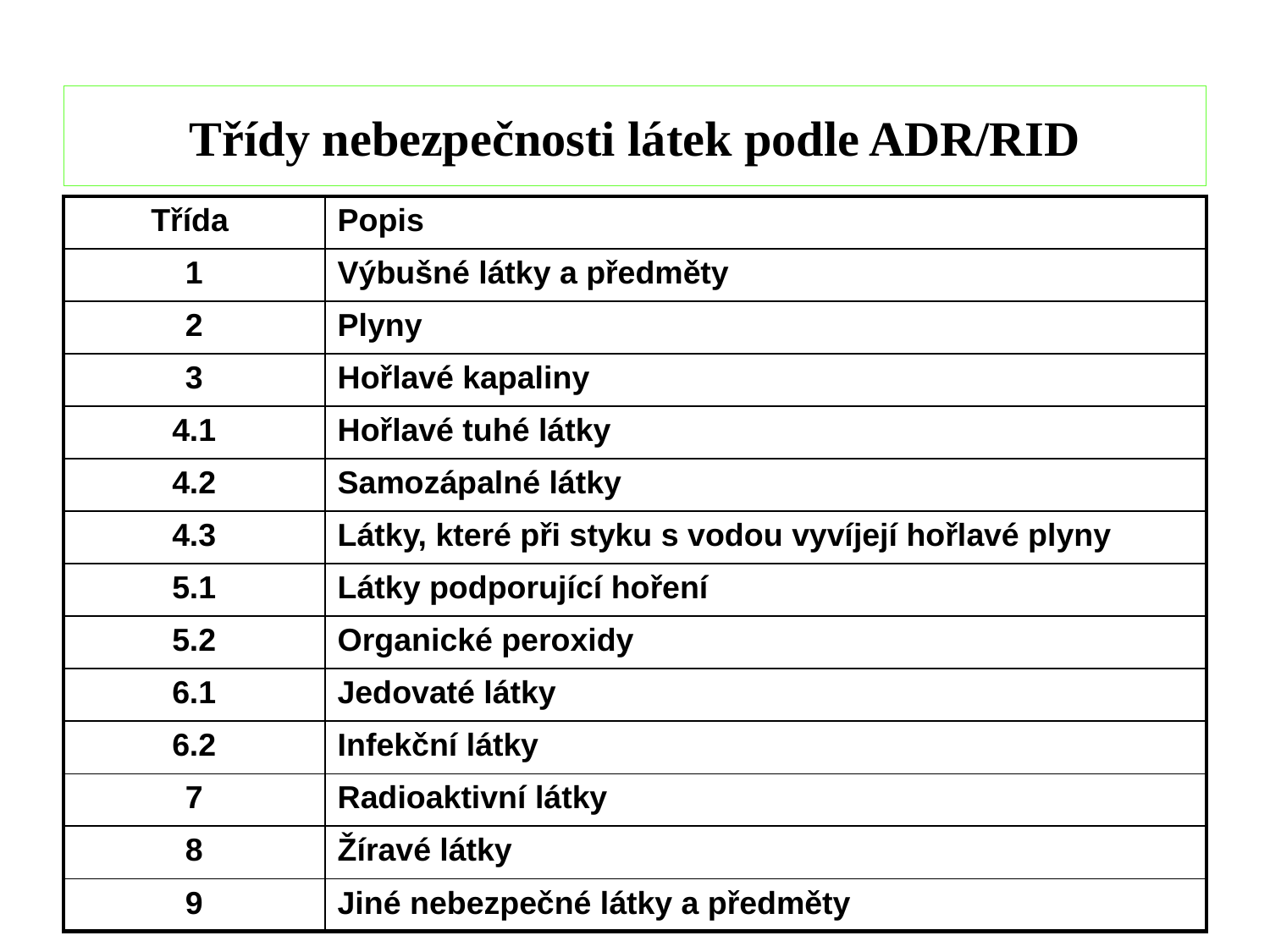

# Třídy nebezpečnosti látek podle ADR/RID
| Třída | Popis |
| --- | --- |
| 1 | Výbušné látky a předměty |
| 2 | Plyny |
| 3 | Hořlavé kapaliny |
| 4.1 | Hořlavé tuhé látky |
| 4.2 | Samozápalné látky |
| 4.3 | Látky, které při styku s vodou vyvíjejí hořlavé plyny |
| 5.1 | Látky podporující hoření |
| 5.2 | Organické peroxidy |
| 6.1 | Jedovaté látky |
| 6.2 | Infekční látky |
| 7 | Radioaktivní látky |
| 8 | Žíravé látky |
| 9 | Jiné nebezpečné látky a předměty |